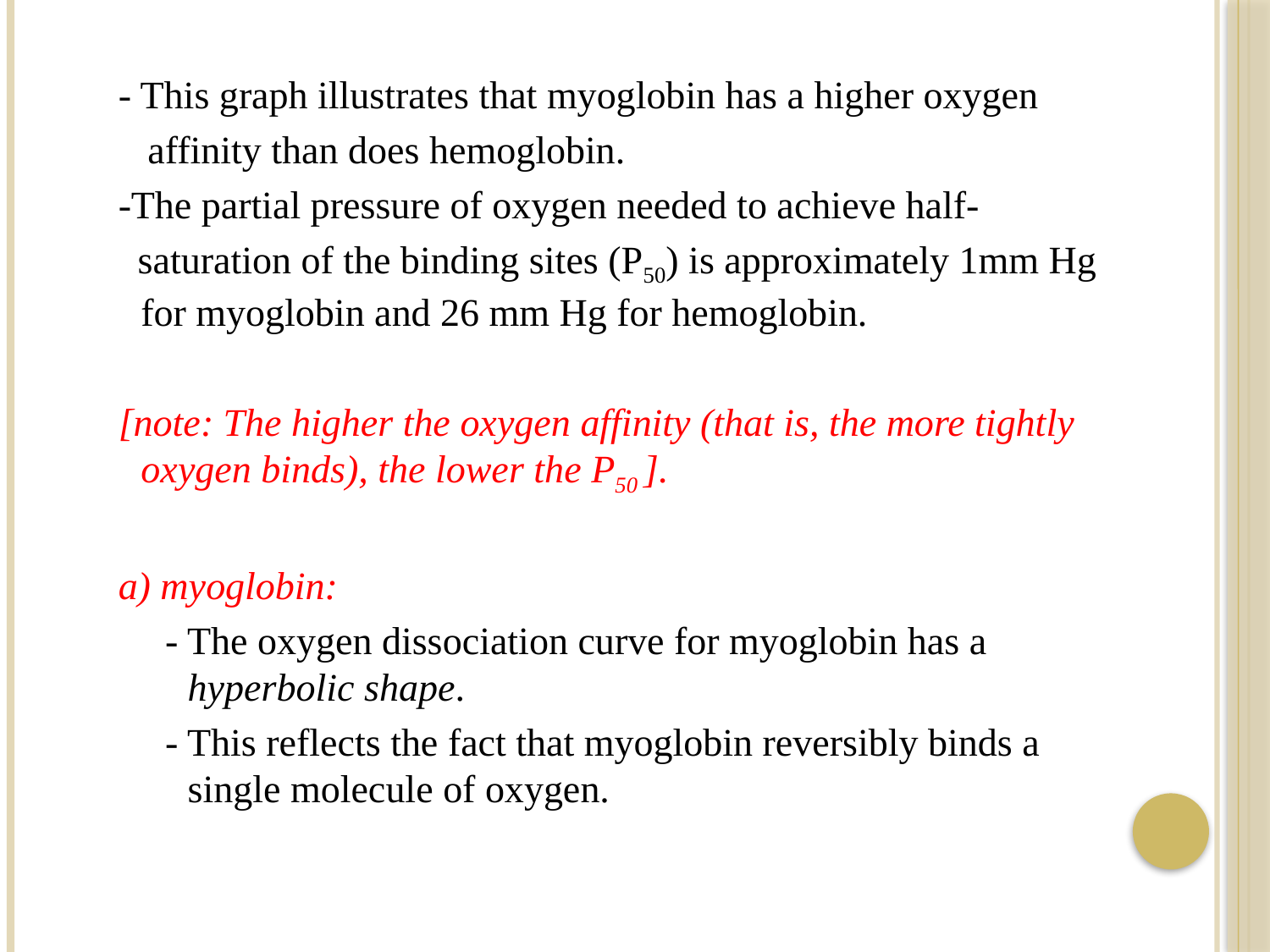

- This graph illustrates that myoglobin has a higher oxygen
   affinity than does hemoglobin.
-The partial pressure of oxygen needed to achieve half-
  saturation of the binding sites (P50) is approximately 1mm Hg for myoglobin and 26 mm Hg for hemoglobin.

[note: The higher the oxygen affinity (that is, the more tightly oxygen binds), the lower the P50 ].

a) myoglobin:
- The oxygen dissociation curve for myoglobin has a hyperbolic shape.
- This reflects the fact that myoglobin reversibly binds a single molecule of oxygen.